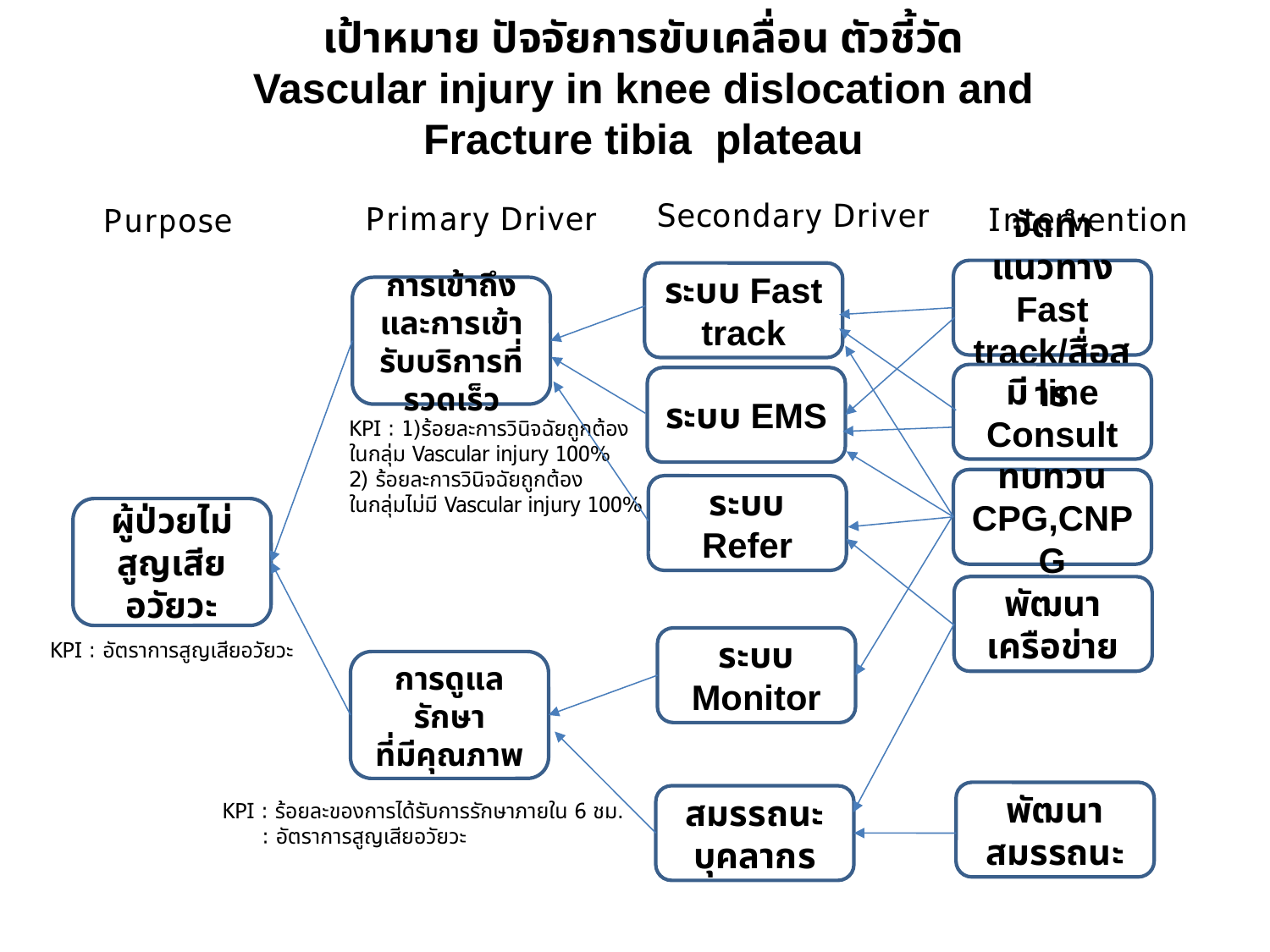

# เป้าหมาย ปัจจัยการขับเคลื่อน ตัวชี้วัด Vascular injury in knee dislocation and Fracture tibia  plateau
Secondary Driver
Primary Driver
Intervention
Purpose
จัดทำแนวทาง Fast track/สื่อสาร
ระบบ Fast track
การเข้าถึงและการเข้ารับบริการที่รวดเร็ว
มี line Consult
ระบบ EMS
KPI : 1)ร้อยละการวินิจฉัยถูกต้อง
ในกลุ่ม Vascular injury 100%
2) ร้อยละการวินิจฉัยถูกต้อง
ในกลุ่มไม่มี Vascular injury 100%
ทบทวน CPG,CNPG
ระบบ Refer
ผู้ป่วยไม่สูญเสียอวัยวะ
พัฒนาเครือข่าย
ระบบ Monitor
KPI : อัตราการสูญเสียอวัยวะ

การดูแลรักษา
ที่มีคุณภาพ
พัฒนาสมรรถนะ
สมรรถนะบุคลากร
KPI : ร้อยละของการได้รับการรักษาภายใน 6 ชม.
      : อัตราการสูญเสียอวัยวะ